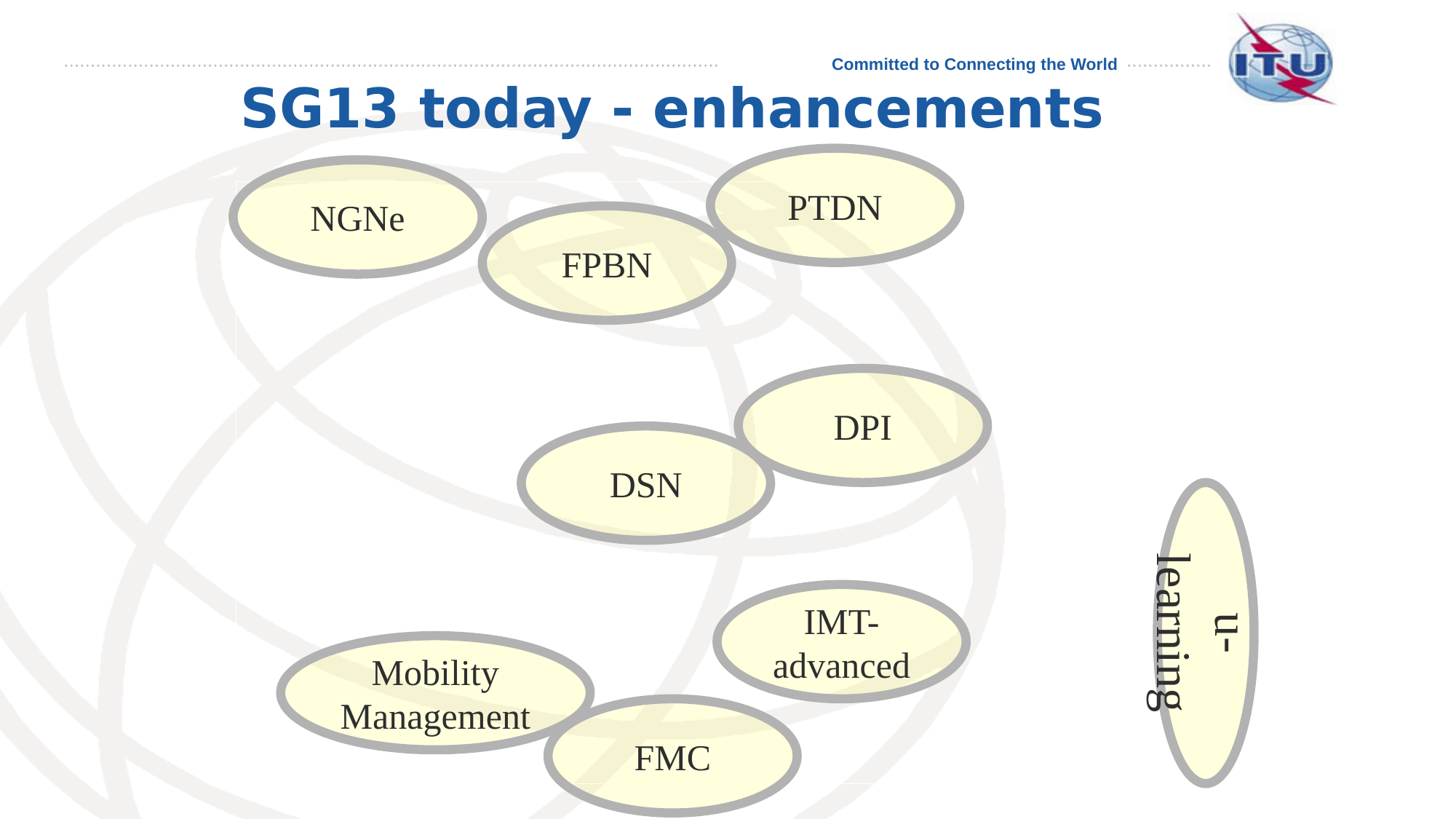

# SG13 today - enhancements
PTDN
NGNe

FPBN
DPI
DSN
u-learning
IMT-advanced
Mobility Management
FMC